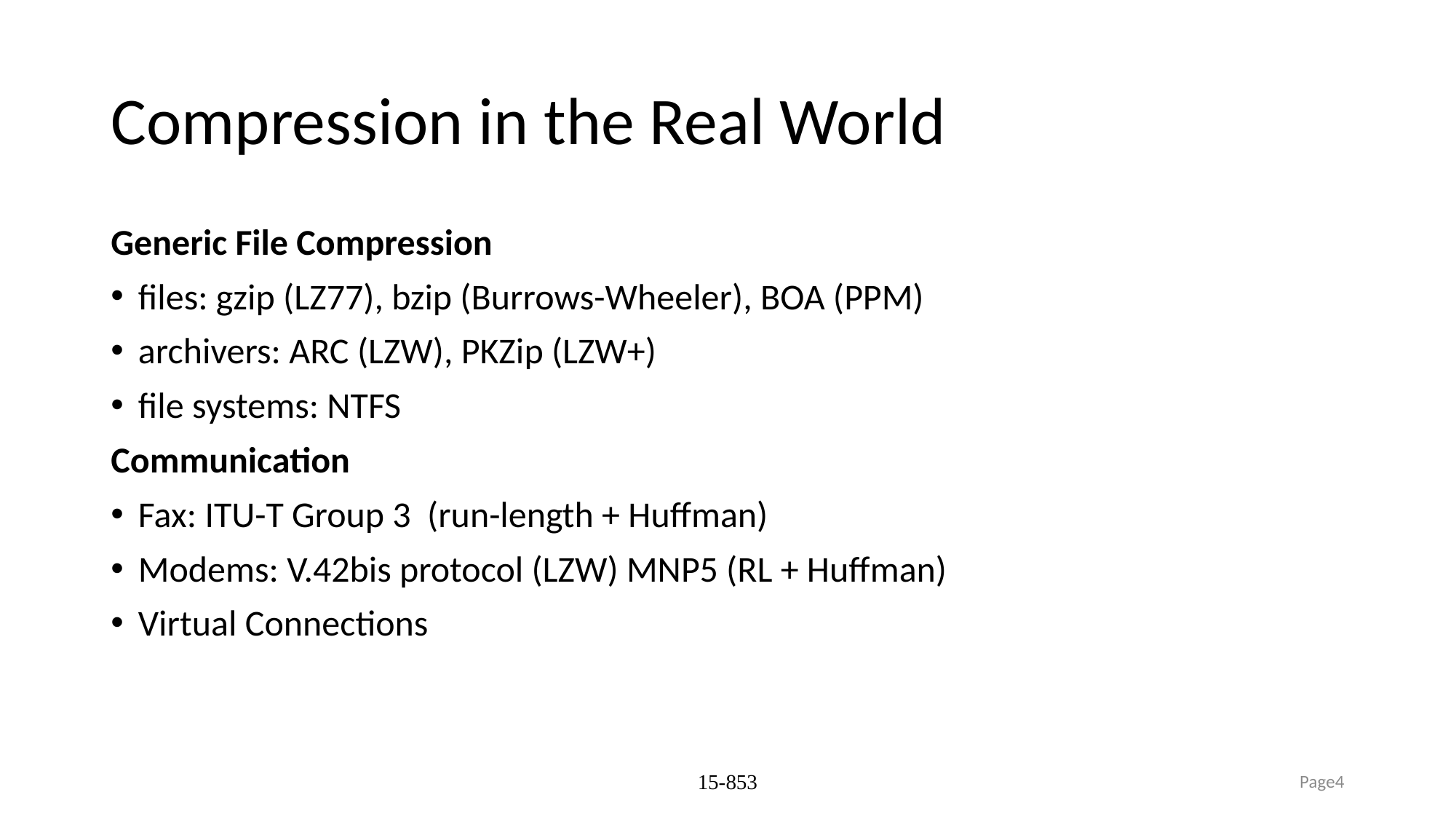

# Compression in the Real World
Generic File Compression
files: gzip (LZ77), bzip (Burrows-Wheeler), BOA (PPM)
archivers: ARC (LZW), PKZip (LZW+)
file systems: NTFS
Communication
Fax: ITU-T Group 3  (run-length + Huffman)
Modems: V.42bis protocol (LZW) MNP5 (RL + Huffman)
Virtual Connections

15-853
Page4